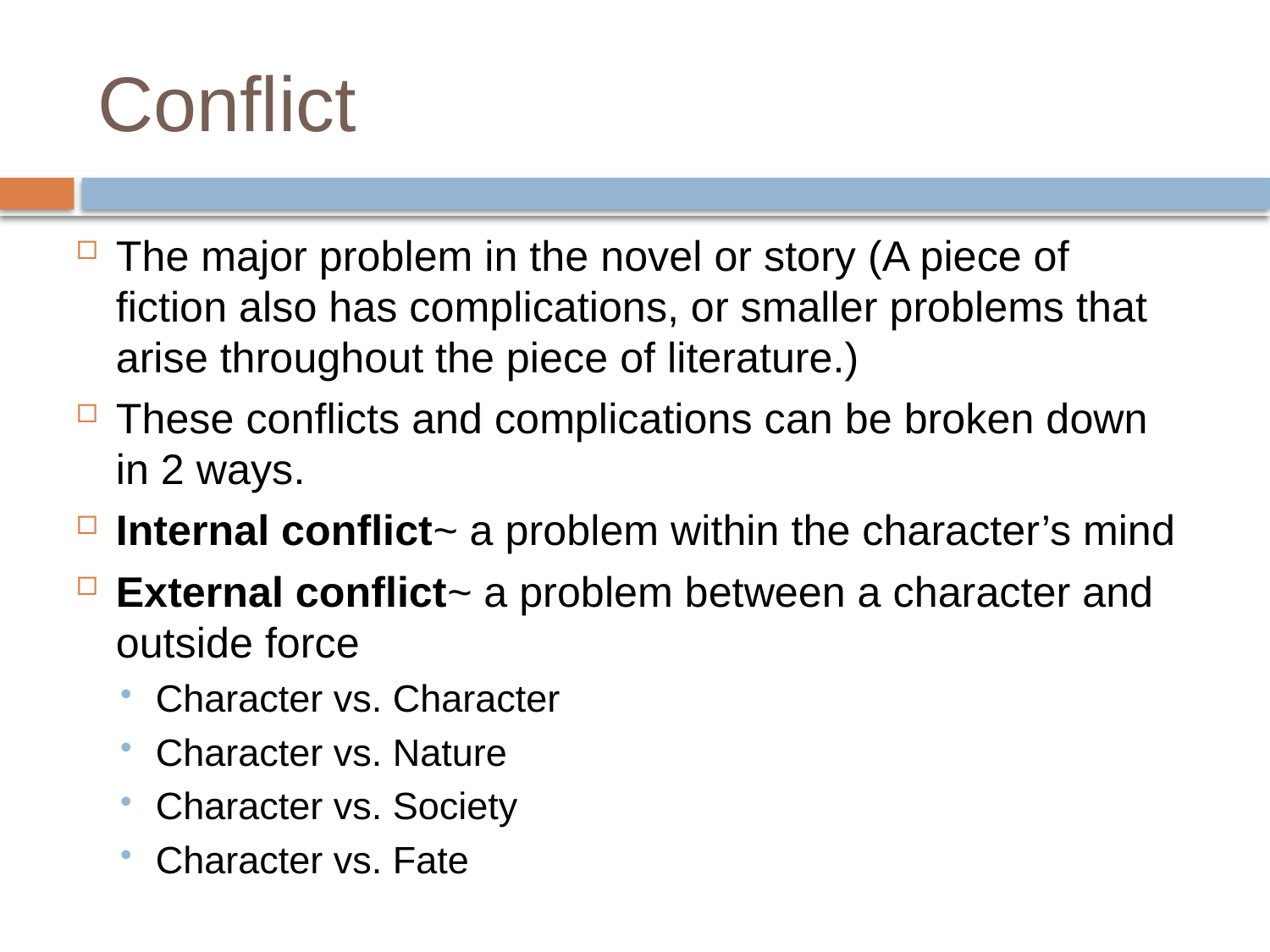

# Conflict
The major problem in the novel or story (A piece of fiction also has complications, or smaller problems that arise throughout the piece of literature.)
These conflicts and complications can be broken down in 2 ways.
Internal conflict~ a problem within the character’s mind
External conflict~ a problem between a character and outside force
Character vs. Character
Character vs. Nature
Character vs. Society
Character vs. Fate